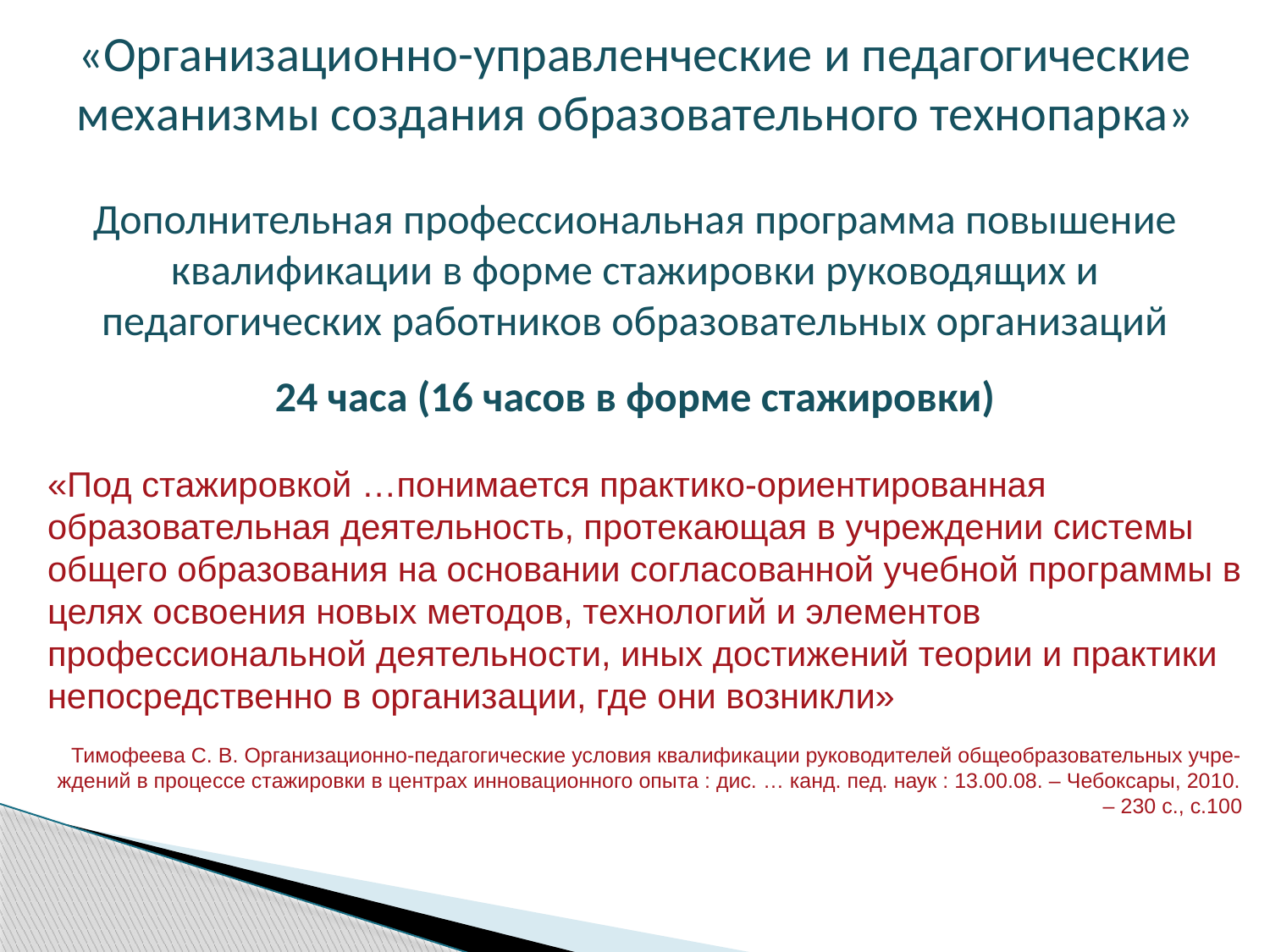

«Организационно-управленческие и педагогические механизмы создания образовательного технопарка»

Дополнительная профессиональная программа повышение квалификации в форме стажировки руководящих и педагогических работников образовательных организаций

24 часа (16 часов в форме стажировки)
«Под стажировкой …понимается практико-ориентированная образовательная деятельность, протекающая в учреждении системы общего образования на основании согласованной учебной программы в целях освоения новых методов, технологий и элементов профессиональной деятельности, иных достижений теории и практики непосредственно в организации, где они возникли»

Тимофеева С. В. Организационно-педагогические условия квалификации руководителей общеобразовательных учре-ждений в процессе стажировки в центрах инновационного опыта : дис. … канд. пед. наук : 13.00.08. – Чебоксары, 2010. – 230 с., с.100